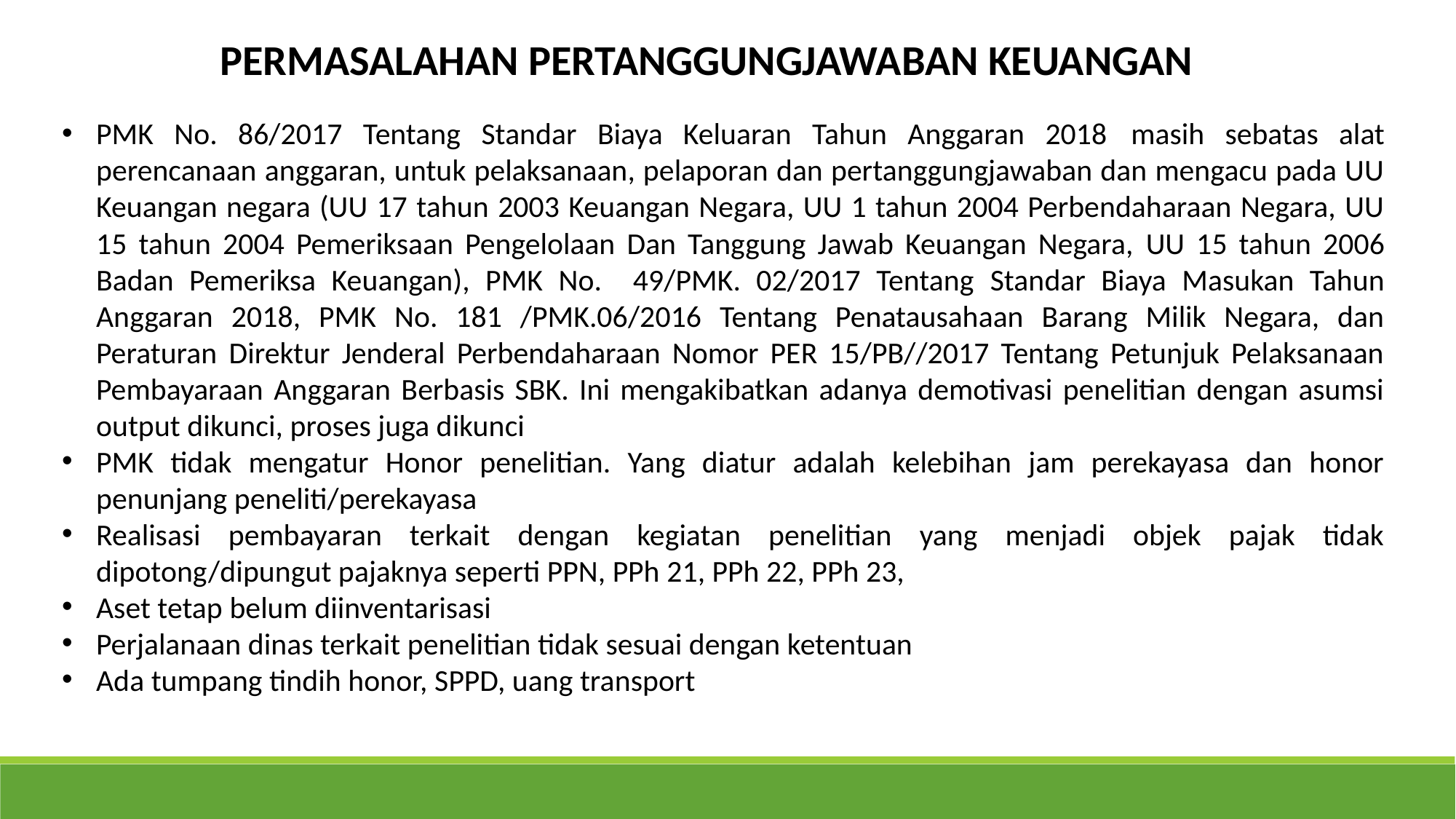

PERMASALAHAN PERTANGGUNGJAWABAN KEUANGAN
PMK No. 86/2017 Tentang Standar Biaya Keluaran Tahun Anggaran 2018 masih sebatas alat perencanaan anggaran, untuk pelaksanaan, pelaporan dan pertanggungjawaban dan mengacu pada UU Keuangan negara (UU 17 tahun 2003 Keuangan Negara, UU 1 tahun 2004 Perbendaharaan Negara, UU 15 tahun 2004 Pemeriksaan Pengelolaan Dan Tanggung Jawab Keuangan Negara, UU 15 tahun 2006 Badan Pemeriksa Keuangan), PMK No.  49/PMK. 02/2017 Tentang Standar Biaya Masukan Tahun Anggaran 2018, PMK No. 181 /PMK.06/2016 Tentang Penatausahaan Barang Milik Negara, dan Peraturan Direktur Jenderal Perbendaharaan Nomor PER 15/PB//2017 Tentang Petunjuk Pelaksanaan Pembayaraan Anggaran Berbasis SBK. Ini mengakibatkan adanya demotivasi penelitian dengan asumsi output dikunci, proses juga dikunci
PMK tidak mengatur Honor penelitian. Yang diatur adalah kelebihan jam perekayasa dan honor penunjang peneliti/perekayasa
Realisasi pembayaran terkait dengan kegiatan penelitian yang menjadi objek pajak tidak dipotong/dipungut pajaknya seperti PPN, PPh 21, PPh 22, PPh 23,
Aset tetap belum diinventarisasi
Perjalanaan dinas terkait penelitian tidak sesuai dengan ketentuan
Ada tumpang tindih honor, SPPD, uang transport